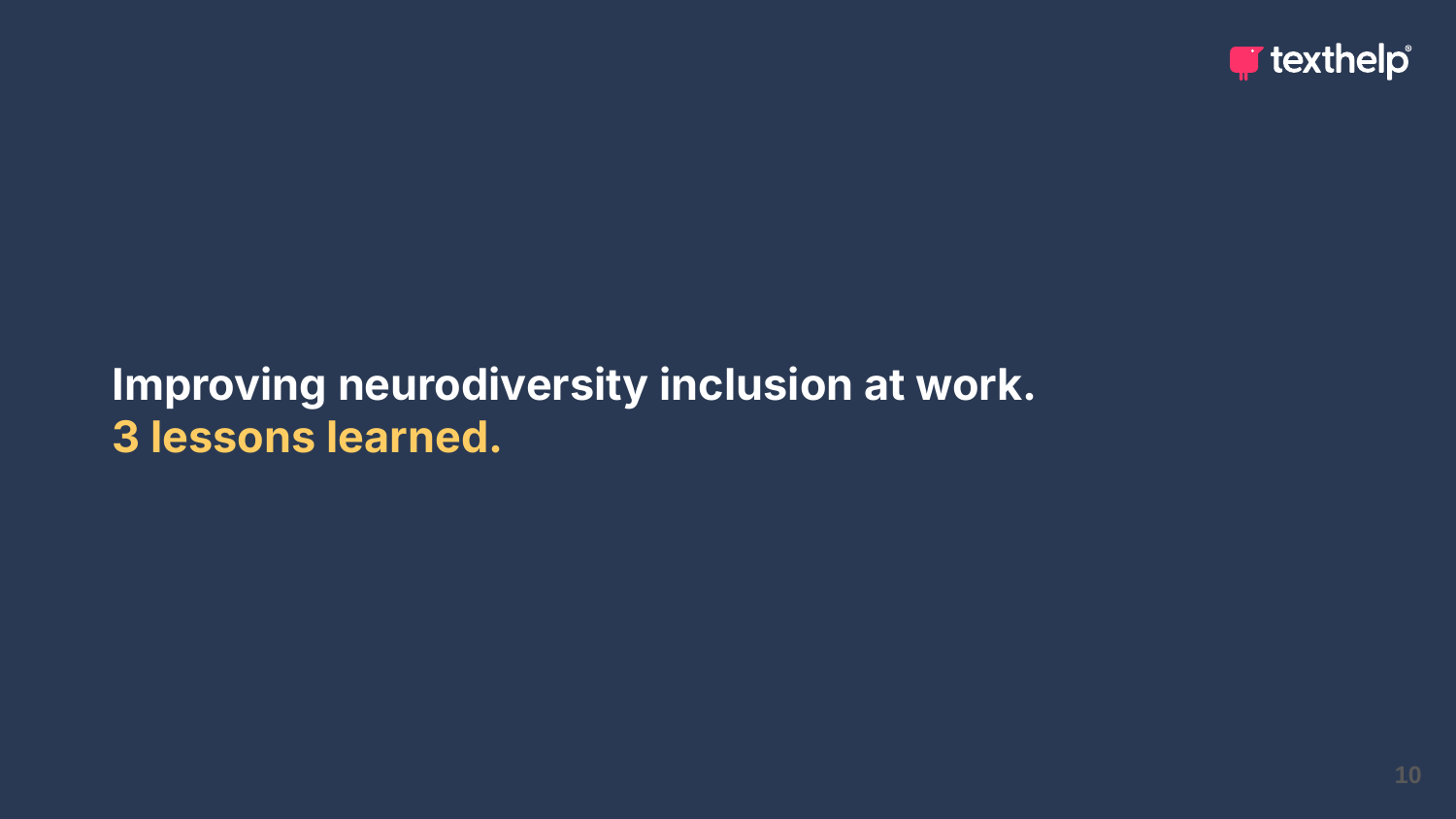

# Improving neurodiversity inclusion at work.
3 lessons learned.
10